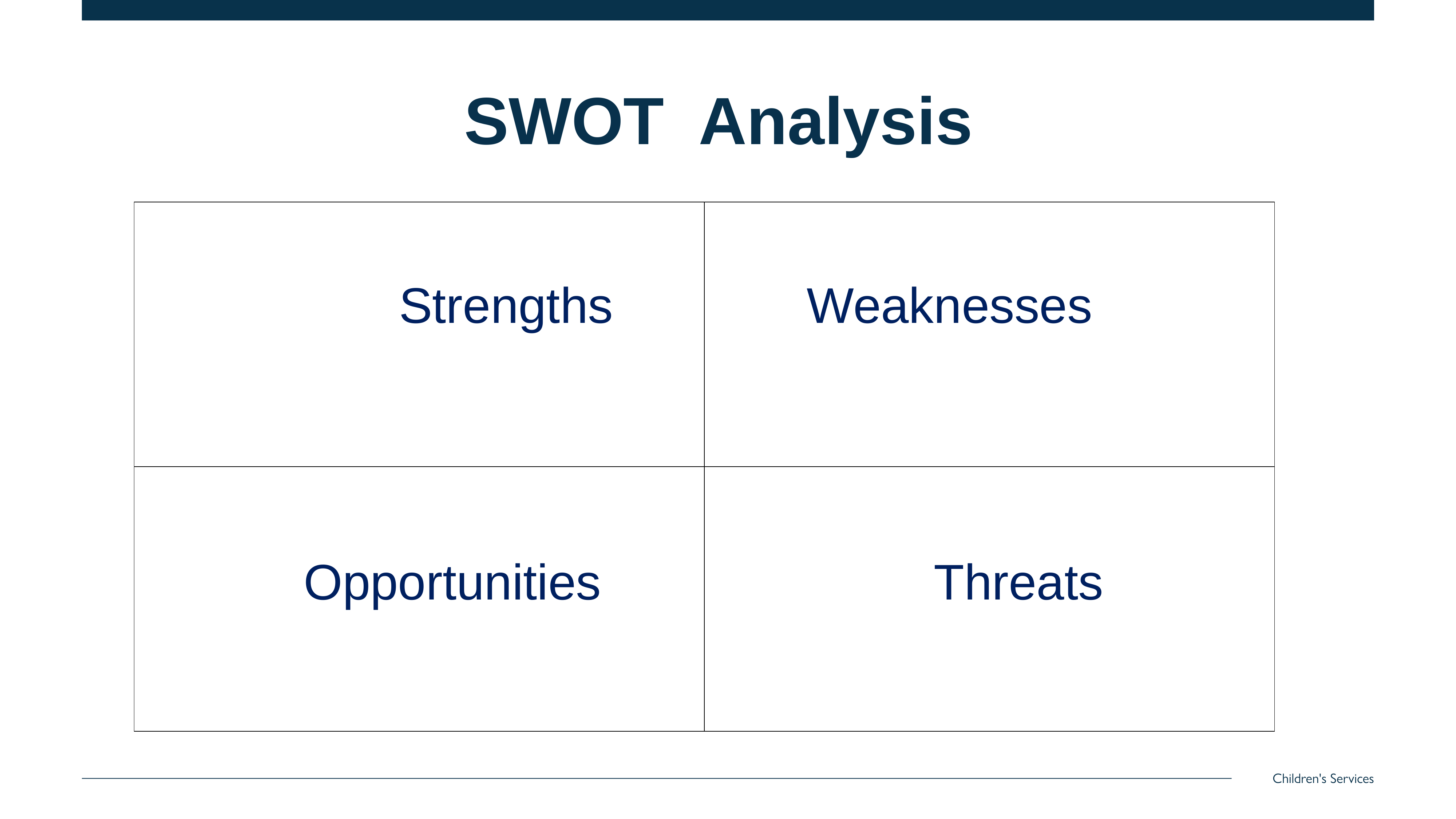

# SWOT  Analysis
|  |  |
| --- | --- |
|  |  |

      Strengths				Weaknesses

Opportunities                        Threats